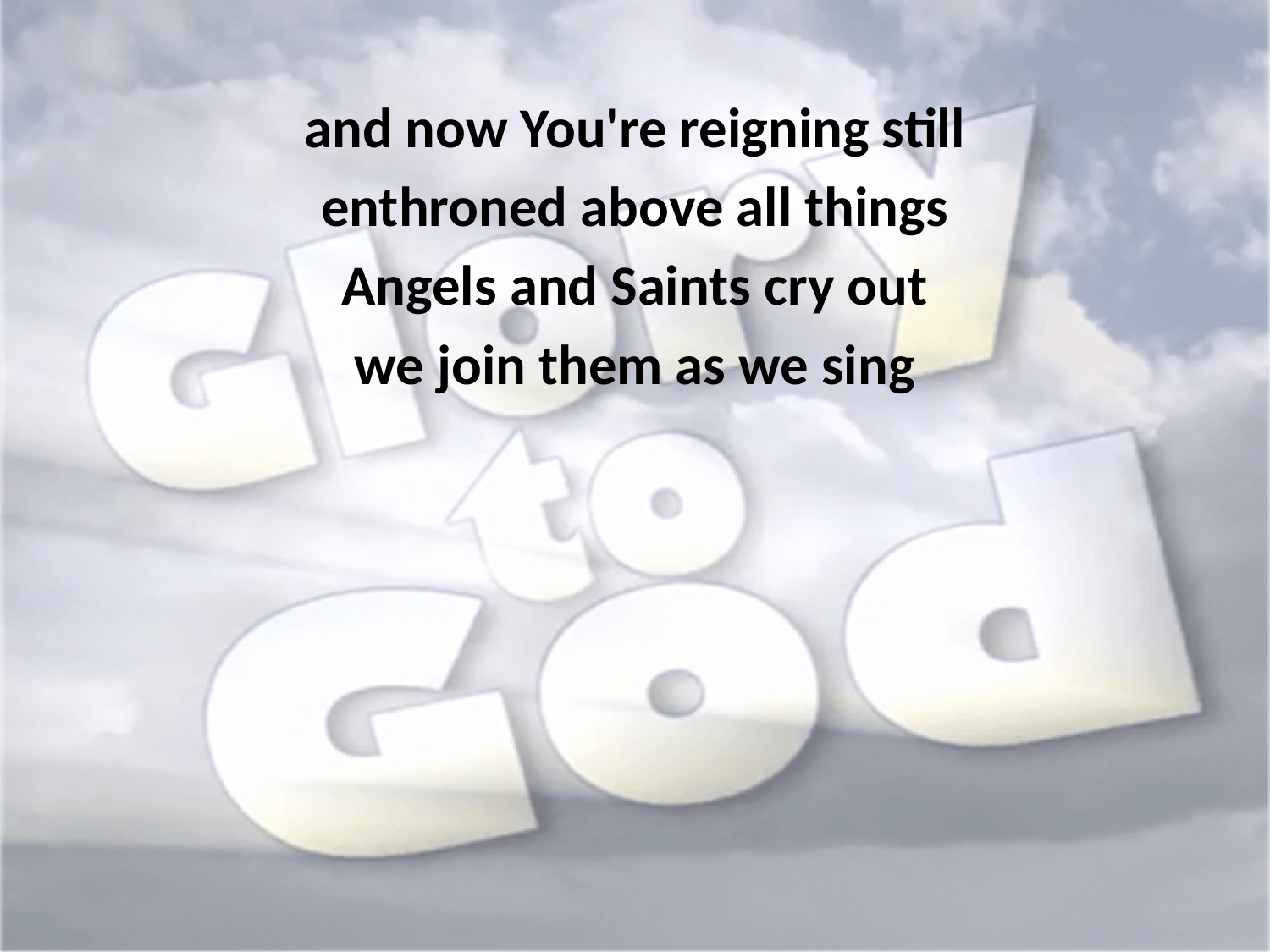

and now You're reigning still
enthroned above all things
Angels and Saints cry out
we join them as we sing